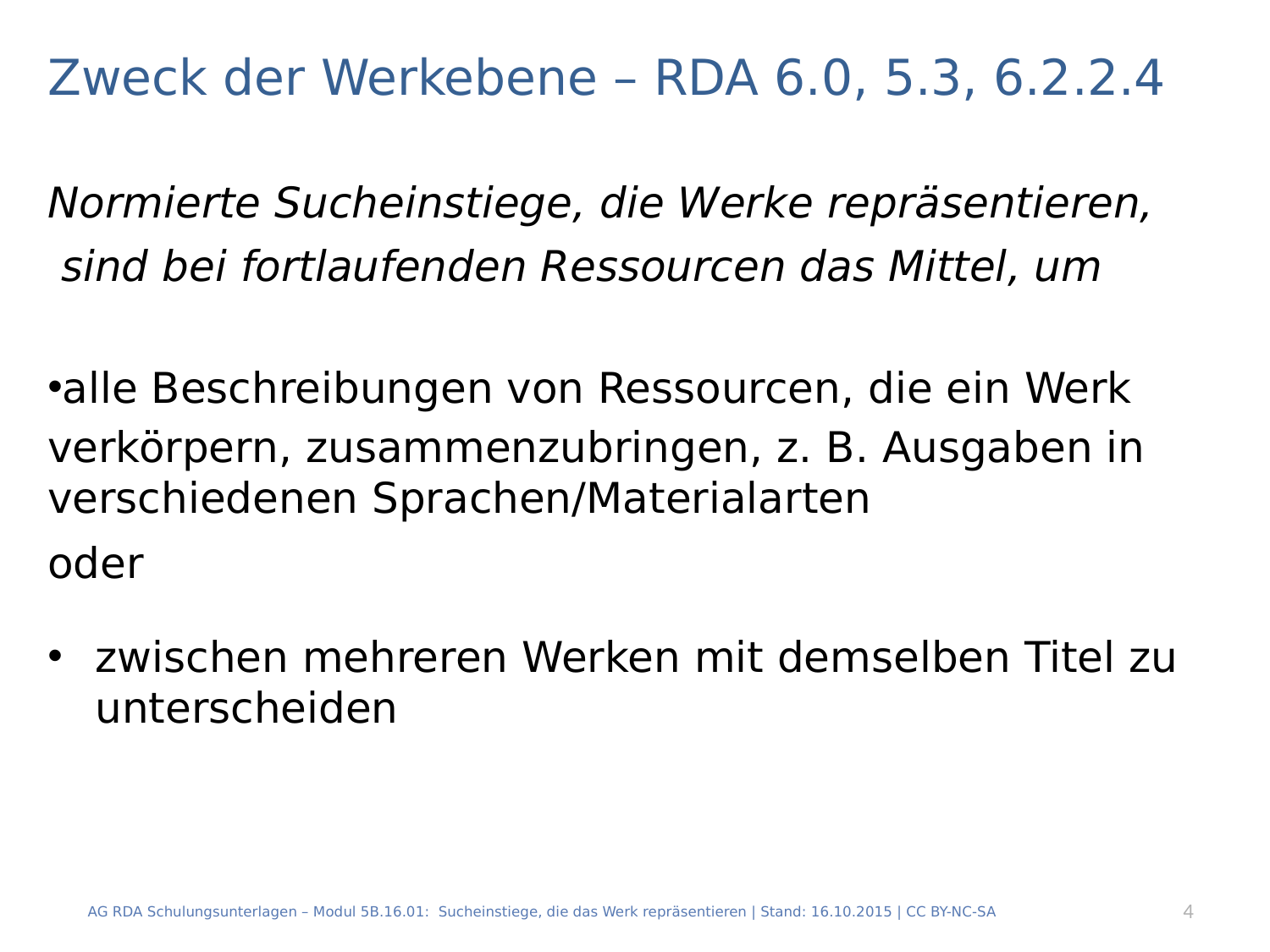

# Zweck der Werkebene – RDA 6.0, 5.3, 6.2.2.4

Normierte Sucheinstiege, die Werke repräsentieren,

 sind bei fortlaufenden Ressourcen das Mittel, um

alle Beschreibungen von Ressourcen, die ein Werk
verkörpern, zusammenzubringen, z. B. Ausgaben in verschiedenen Sprachen/Materialarten

oder

zwischen mehreren Werken mit demselben Titel zu unterscheiden
4
AG RDA Schulungsunterlagen – Modul 5B.16.01:  Sucheinstiege, die das Werk repräsentieren | Stand: 16.10.2015 | CC BY-NC-SA